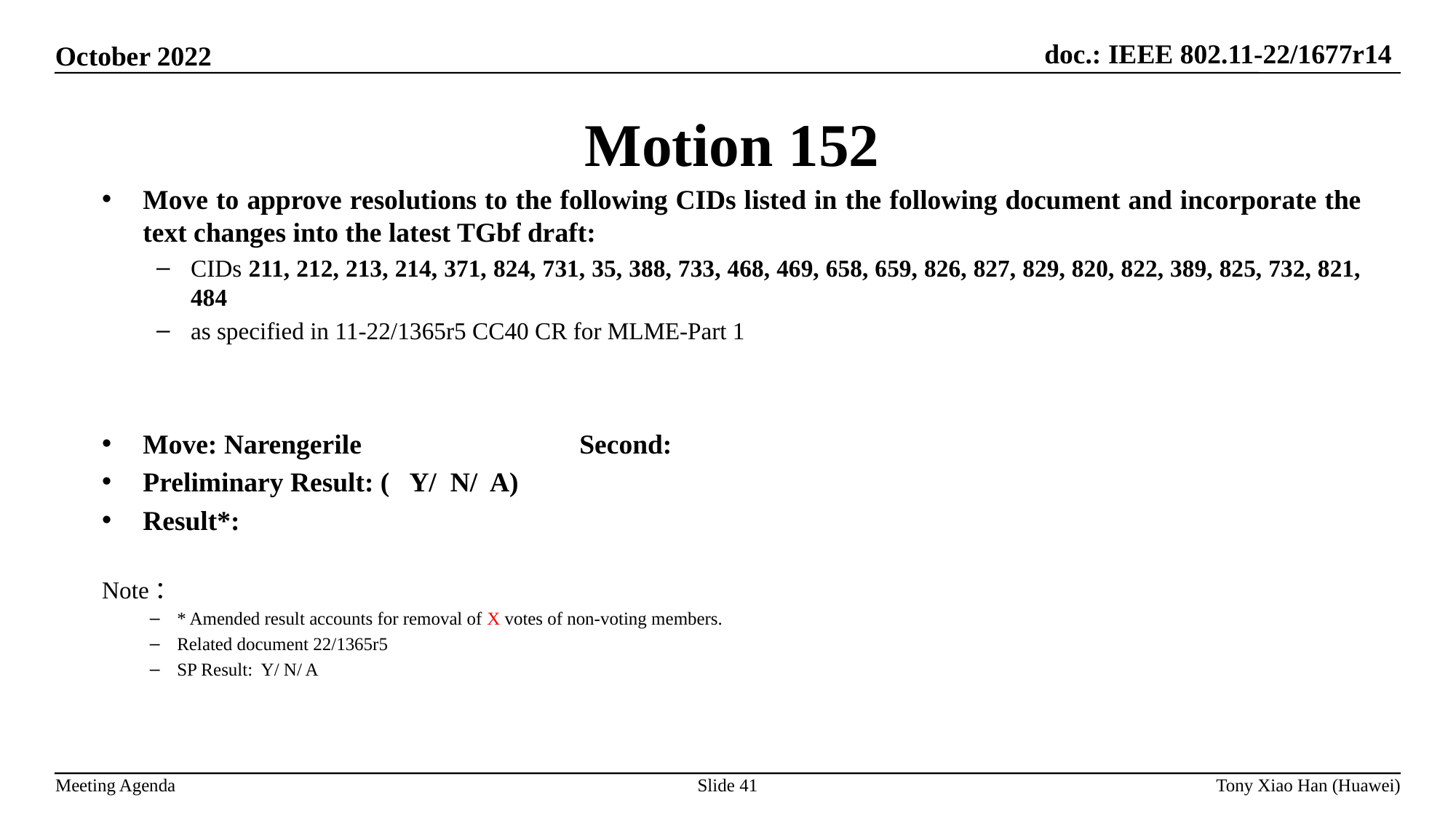

Motion 152

Move to approve resolutions to the following CIDs listed in the following document and incorporate the text changes into the latest TGbf draft:
CIDs 211, 212, 213, 214, 371, 824, 731, 35, 388, 733, 468, 469, 658, 659, 826, 827, 829, 820, 822, 389, 825, 732, 821, 484
as specified in 11-22/1365r5 CC40 CR for MLME-Part 1

Move: Narengerile 		Second:
Preliminary Result: (   Y/  N/  A)
Result*:

Note：
* Amended result accounts for removal of X votes of non-voting members.
Related document 22/1365r5
SP Result:  Y/ N/ A